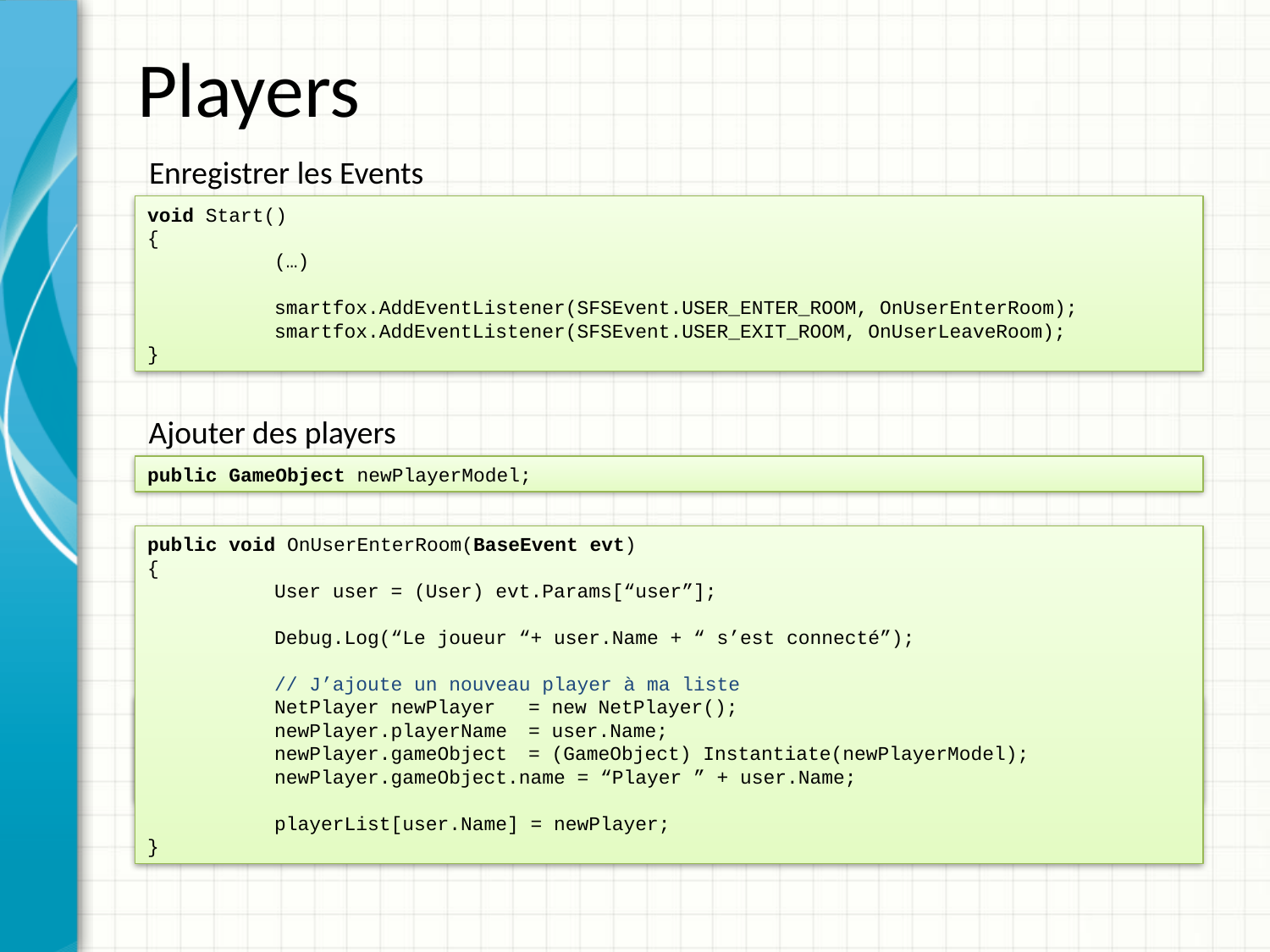

# Players
Enregistrer les Events
void Start()
{
	(…)

	smartfox.AddEventListener(SFSEvent.USER_ENTER_ROOM, OnUserEnterRoom);
	smartfox.AddEventListener(SFSEvent.USER_EXIT_ROOM, OnUserLeaveRoom);
}
Ajouter des players
public GameObject newPlayerModel;
public void OnUserEnterRoom(BaseEvent evt)
{
	User user = (User) evt.Params[“user”];

	Debug.Log(“Le joueur “+ user.Name + “ s’est connecté”);

	// J’ajoute un nouveau player à ma liste
	NetPlayer newPlayer 	= new NetPlayer();
	newPlayer.playerName 	= user.Name;
	newPlayer.gameObject 	= (GameObject) Instantiate(newPlayerModel);
	newPlayer.gameObject.name = “Player ” + user.Name;

	playerList[user.Name] = newPlayer;
}
void OnUserLeaveRoom(BaseEvent evt)
{
	//Je supprime ce player à ma liste
}